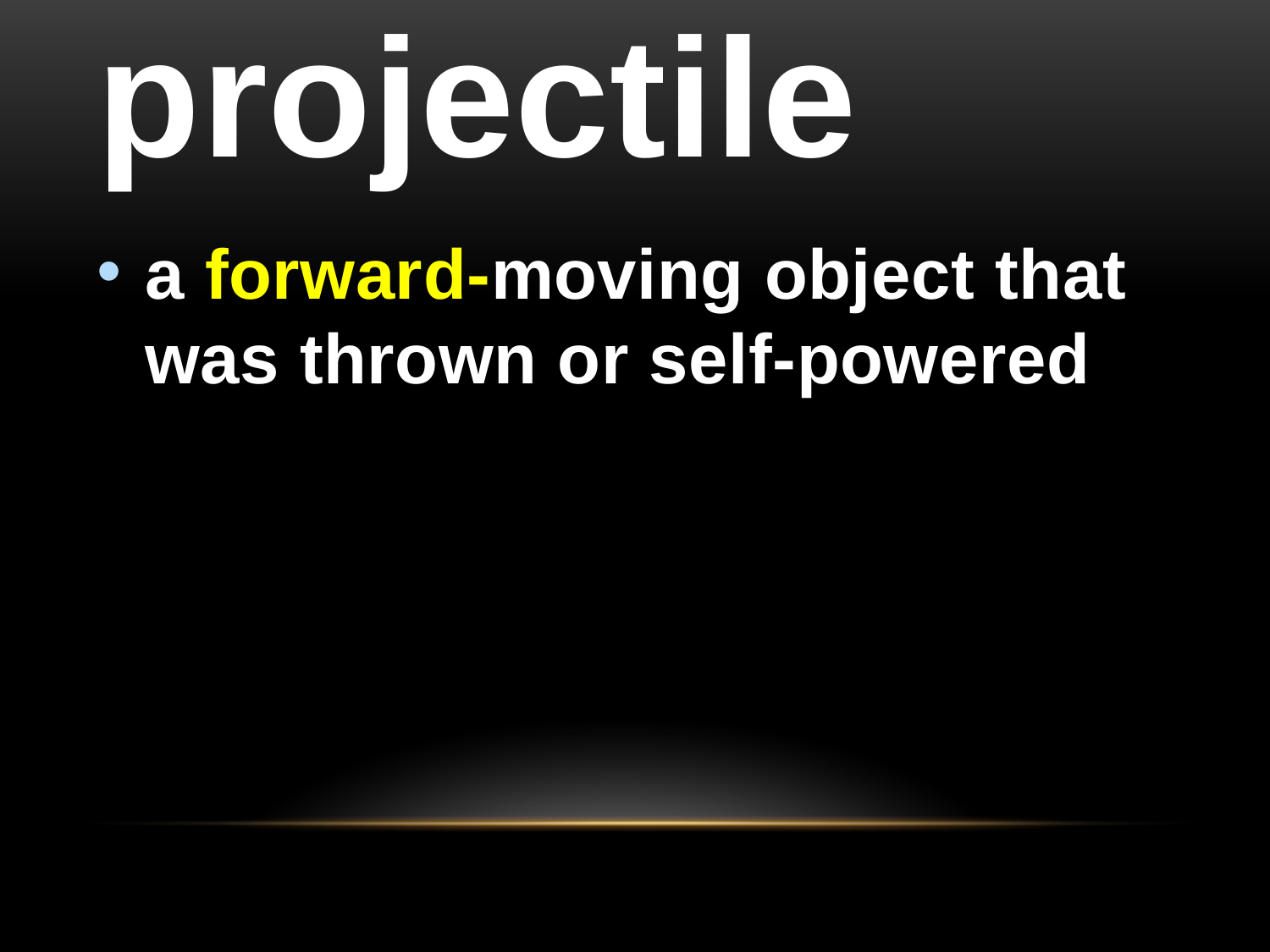

# projectile
a forward-moving object that was thrown or self-powered